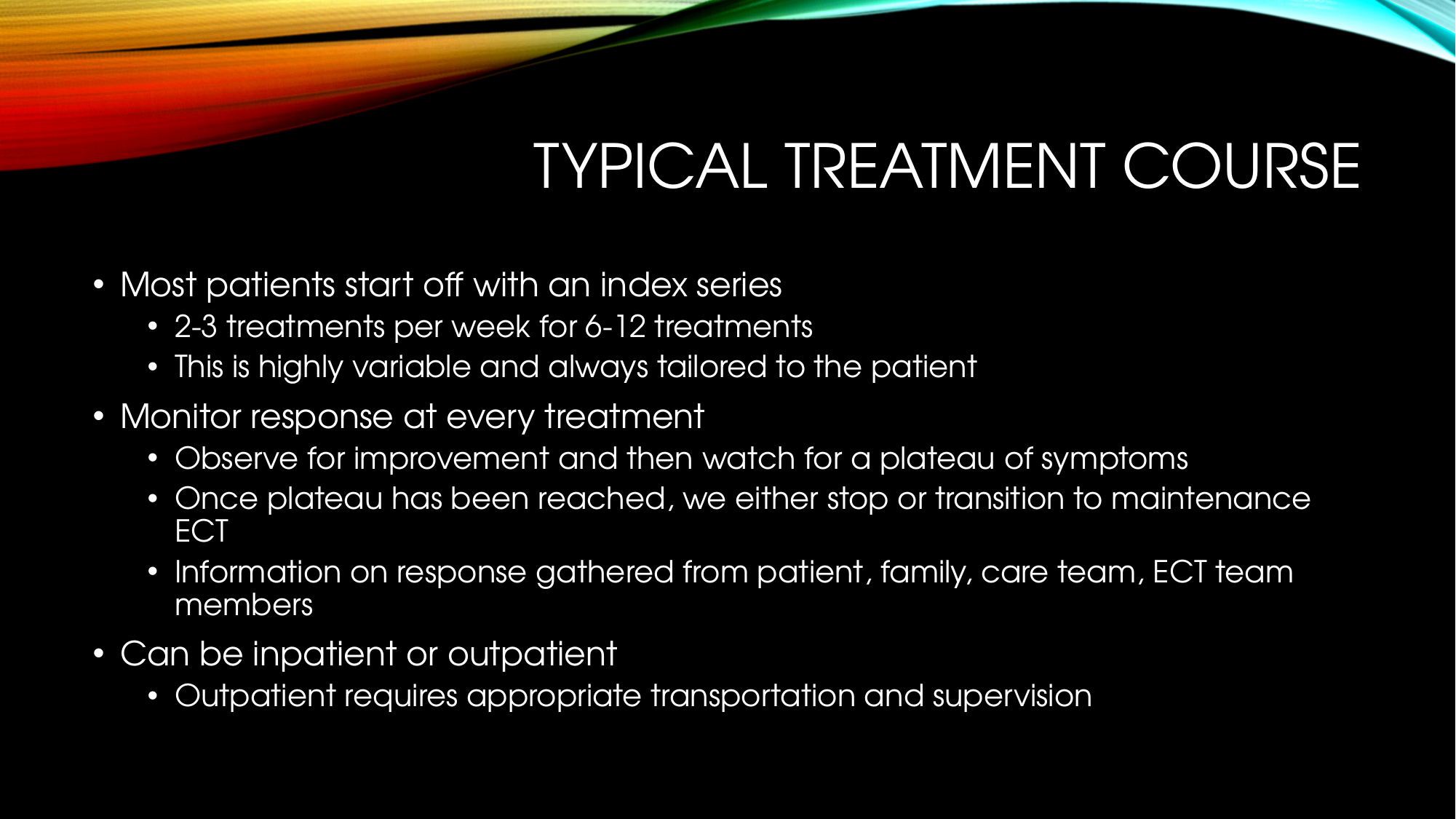

# Typical treatment course
Most patients start off with an index series
2-3 treatments per week for 6-12 treatments
This is highly variable and always tailored to the patient
Monitor response at every treatment
Observe for improvement and then watch for a plateau of symptoms
Once plateau has been reached, we either stop or transition to maintenance ECT
Information on response gathered from patient, family, care team, ECT team members
Can be inpatient or outpatient
Outpatient requires appropriate transportation and supervision